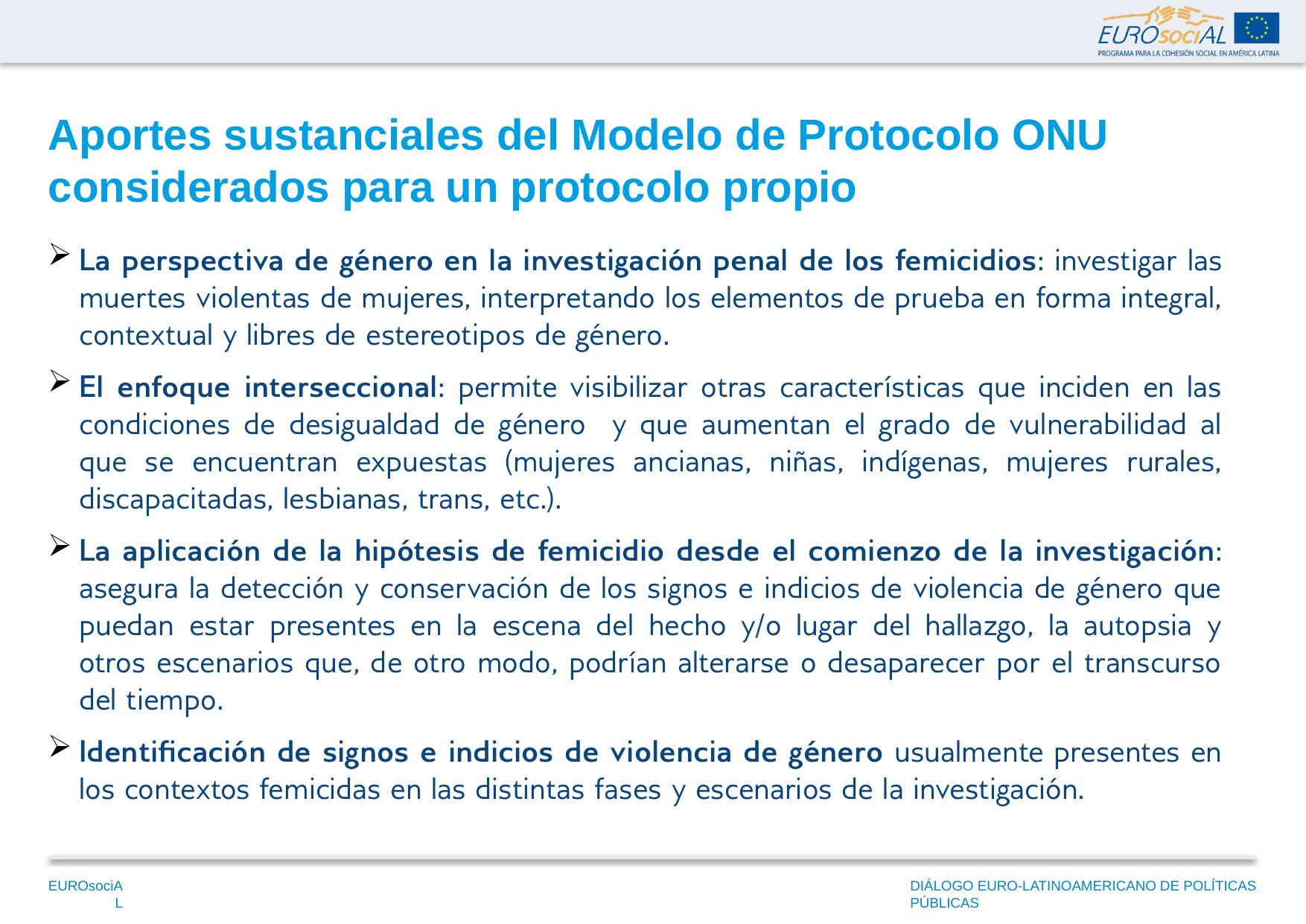

Aportes sustanciales del Modelo de Protocolo ONU considerados para un protocolo propio
La perspectiva de género en la investigación penal de los femicidios: investigar las muertes violentas de mujeres, interpretando los elementos de prueba en forma integral, contextual y libres de estereotipos de género.
El enfoque interseccional: permite visibilizar otras características que inciden en las condiciones de desigualdad de género  y que aumentan el grado de vulnerabilidad al que se encuentran expuestas (mujeres ancianas, niñas, indígenas, mujeres rurales, discapacitadas, lesbianas, trans, etc.).
La aplicación de la hipótesis de femicidio desde el comienzo de la investigación: asegura la detección y conservación de los signos e indicios de violencia de género que puedan estar presentes en la escena del hecho y/o lugar del hallazgo, la autopsia y otros escenarios que, de otro modo, podrían alterarse o desaparecer por el transcurso del tiempo.
Identificación de signos e indicios de violencia de género usualmente presentes en los contextos femicidas en las distintas fases y escenarios de la investigación.